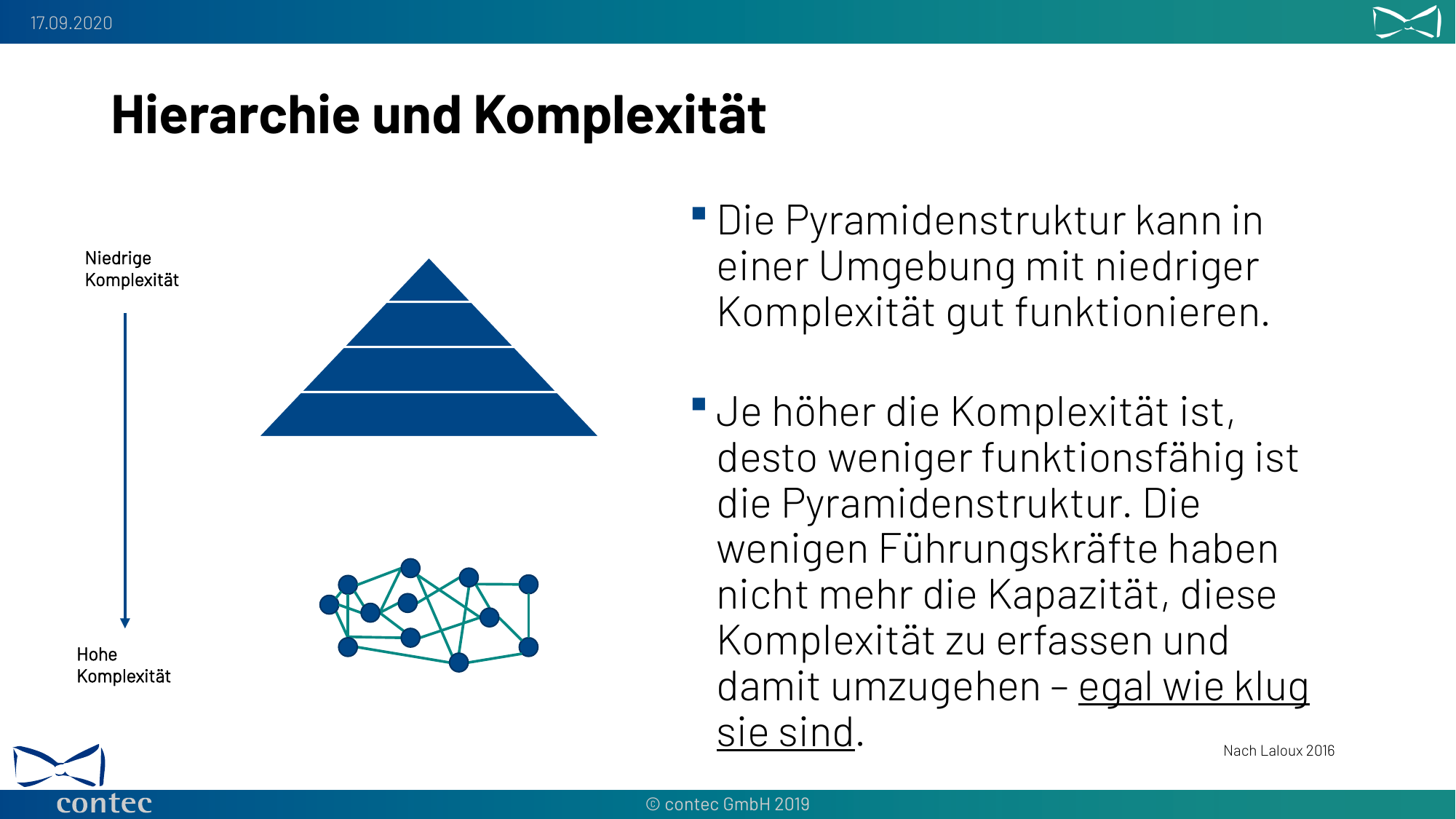

# Hierarchie und Komplexität
Die Pyramidenstruktur kann in einer Umgebung mit niedriger Komplexität gut funktionieren.
Niedrige Komplexität

Je höher die Komplexität ist, desto weniger funktionsfähig ist die Pyramidenstruktur. Die wenigen Führungskräfte haben nicht mehr die Kapazität, diese Komplexität zu erfassen und damit umzugehen – egal wie klug sie sind.

.
Hohe Komplexität
Nach Laloux 2016
© contec GmbH 2019